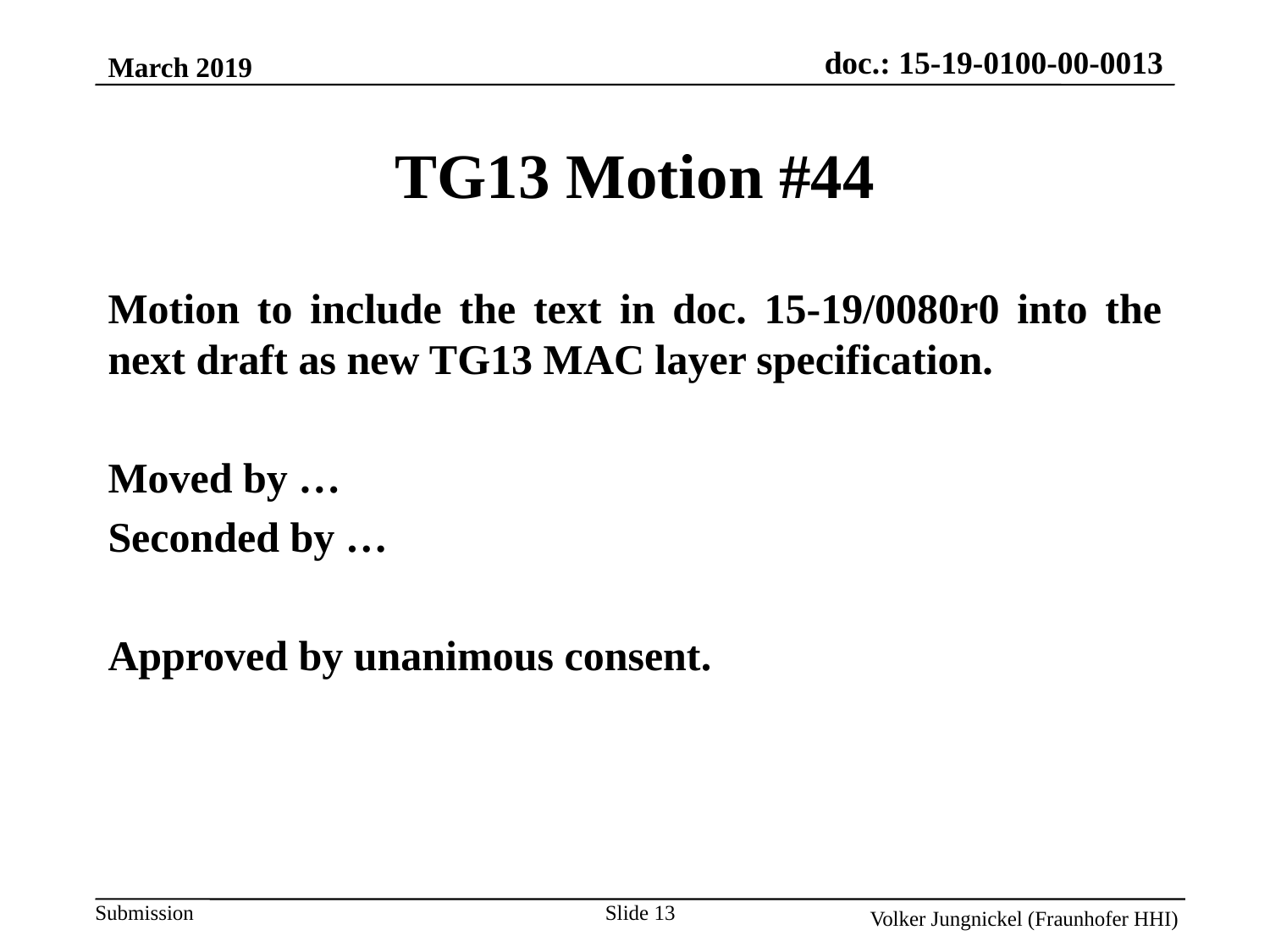

March 2019
TG13 Motion #44
Motion to include the text in doc. 15-19/0080r0 into the next draft as new TG13 MAC layer specification.

Moved by …
Seconded by …

Approved by unanimous consent.

Slide 13
Volker Jungnickel (Fraunhofer HHI)